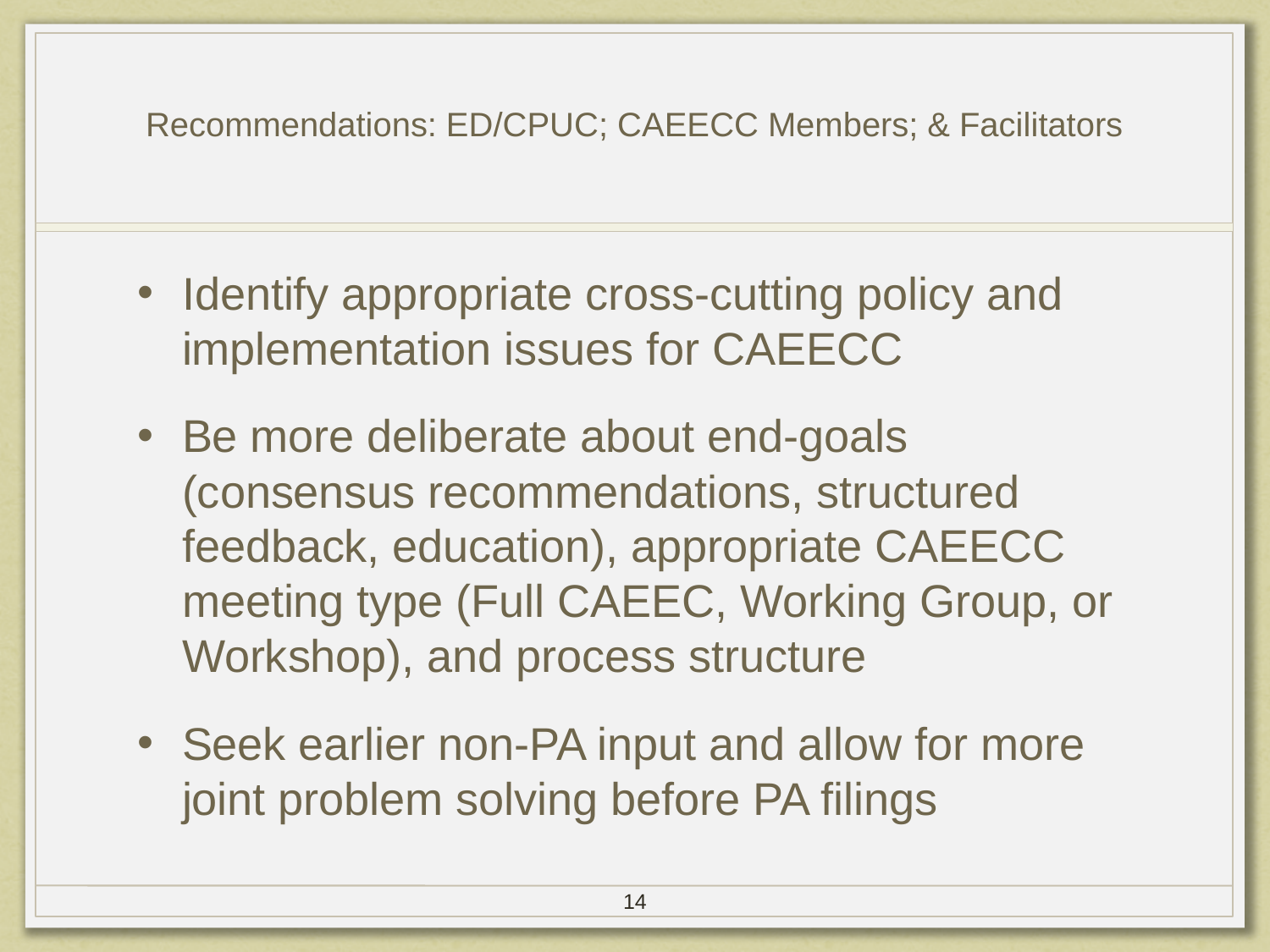

# Recommendations: ED/CPUC; CAEECC Members; & Facilitators
Identify appropriate cross-cutting policy and implementation issues for CAEECC
Be more deliberate about end-goals (consensus recommendations, structured feedback, education), appropriate CAEECC meeting type (Full CAEEC, Working Group, or Workshop), and process structure
Seek earlier non-PA input and allow for more joint problem solving before PA filings

14